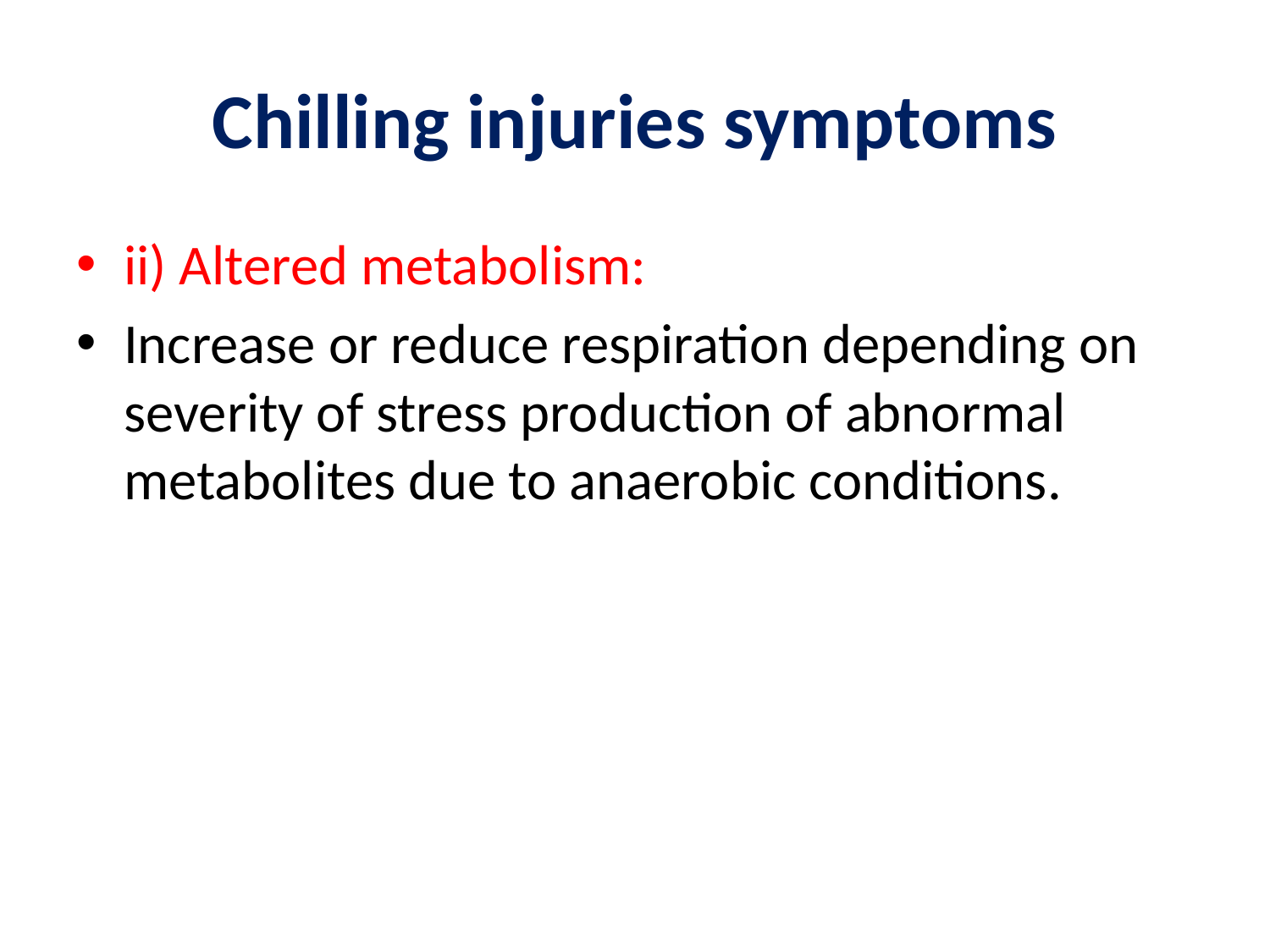

# Chilling injuries symptoms
ii) Altered metabolism:
Increase or reduce respiration depending on severity of stress production of abnormal metabolites due to anaerobic conditions.